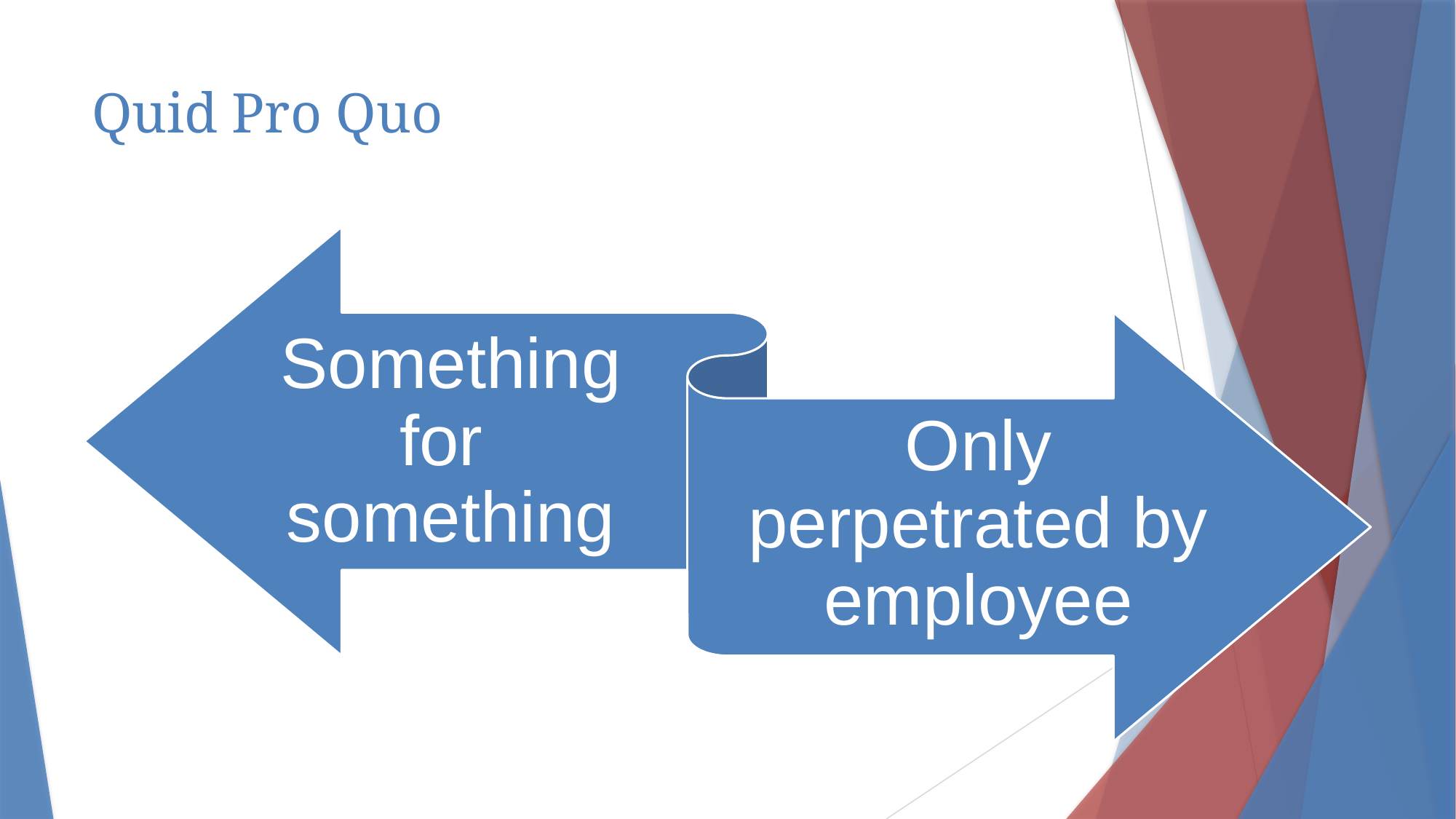

# Quid Pro Quo
Something for
something
Only perpetrated by employee